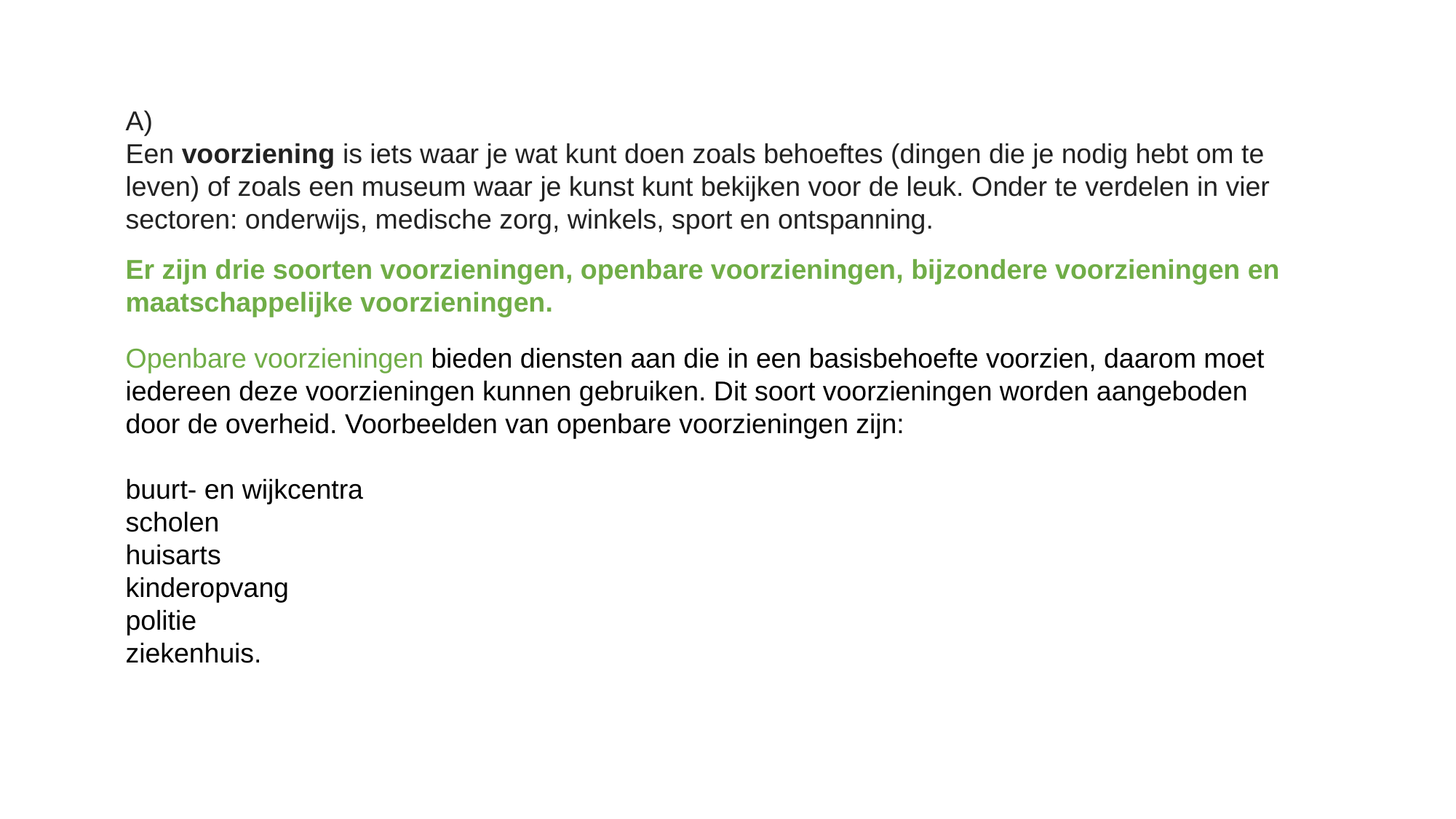

A)
Een voorziening is iets waar je wat kunt doen zoals behoeftes (dingen die je nodig hebt om te leven) of zoals een museum waar je kunst kunt bekijken voor de leuk. Onder te verdelen in vier sectoren: onderwijs, medische zorg, winkels, sport en ontspanning.

Er zijn drie soorten voorzieningen, openbare voorzieningen, bijzondere voorzieningen en maatschappelijke voorzieningen.
Openbare voorzieningen bieden diensten aan die in een basisbehoefte voorzien, daarom moet iedereen deze voorzieningen kunnen gebruiken. Dit soort voorzieningen worden aangeboden door de overheid. Voorbeelden van openbare voorzieningen zijn:

buurt- en wijkcentra
scholen
huisarts
kinderopvang
politie
ziekenhuis.